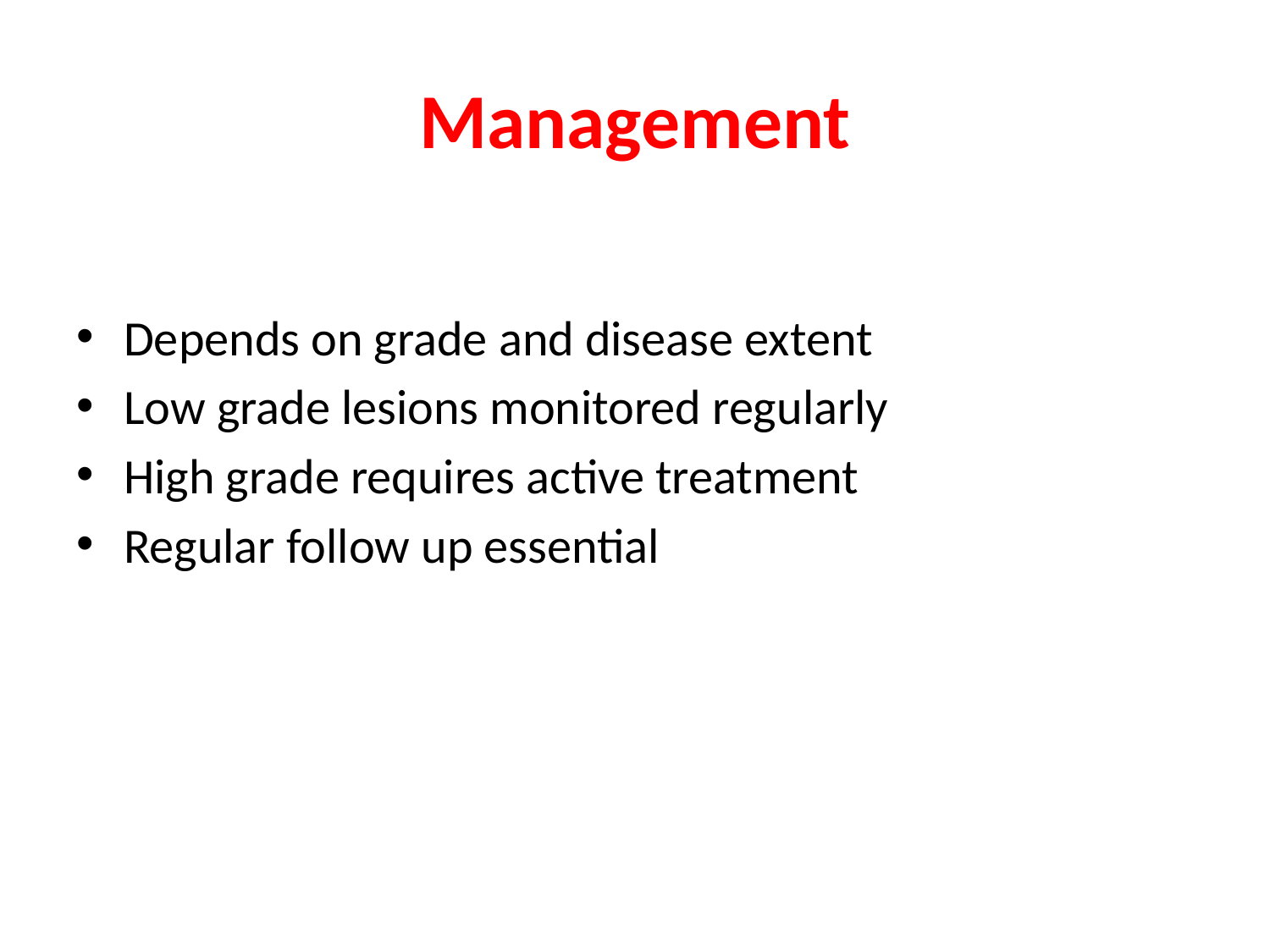

# Management

Depends on grade and disease extent
Low grade lesions monitored regularly
High grade requires active treatment
Regular follow up essential